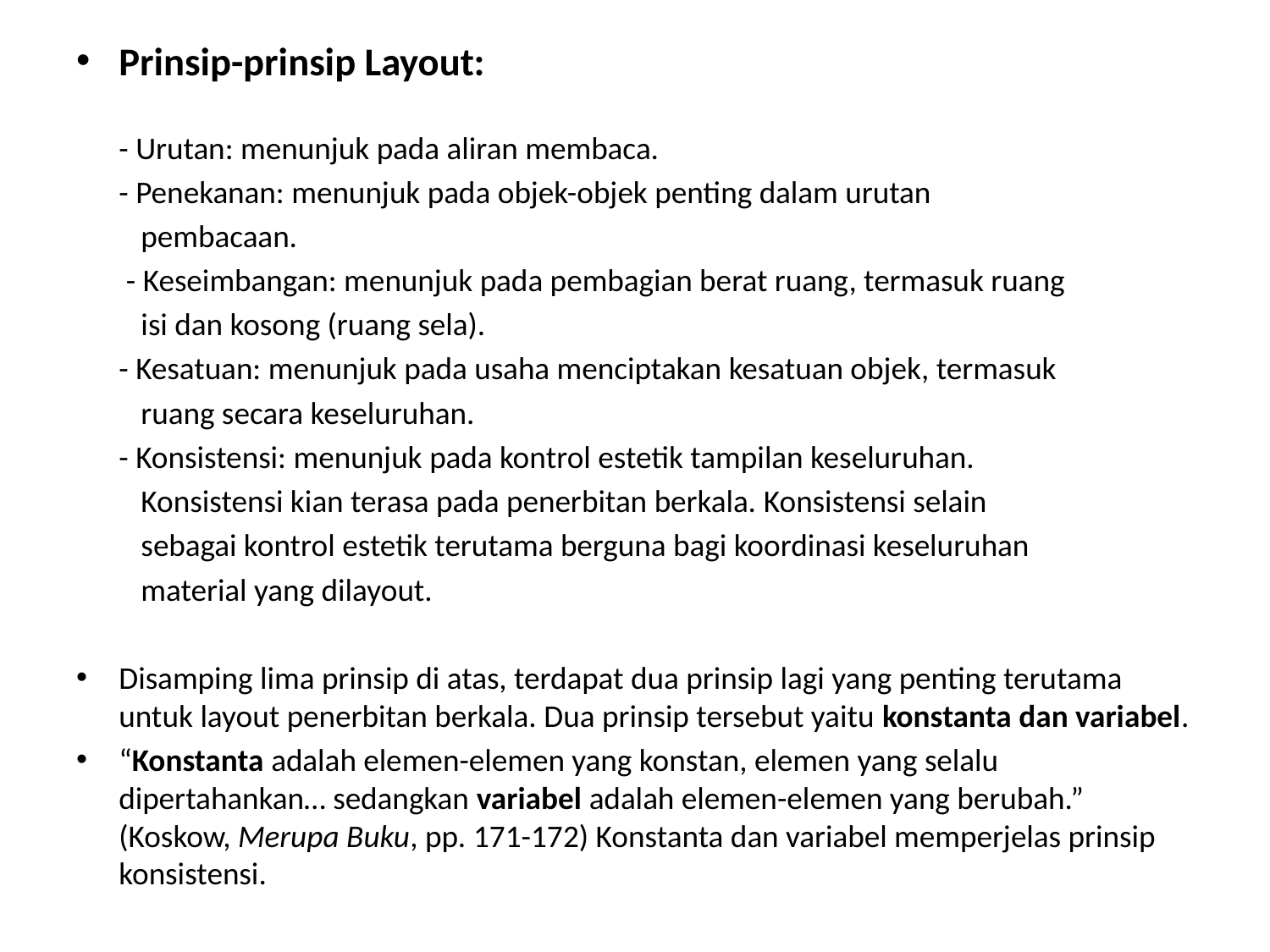

Prinsip-prinsip Layout:
- Urutan: menunjuk pada aliran membaca.
	- Penekanan: menunjuk pada objek-objek penting dalam urutan
         pembacaan.
	 - Keseimbangan: menunjuk pada pembagian berat ruang, termasuk ruang
         isi dan kosong (ruang sela).
	- Kesatuan: menunjuk pada usaha menciptakan kesatuan objek, termasuk
         ruang secara keseluruhan.
	- Konsistensi: menunjuk pada kontrol estetik tampilan keseluruhan.
         Konsistensi kian terasa pada penerbitan berkala. Konsistensi selain
         sebagai kontrol estetik terutama berguna bagi koordinasi keseluruhan
         material yang dilayout.

Disamping lima prinsip di atas, terdapat dua prinsip lagi yang penting terutama untuk layout penerbitan berkala. Dua prinsip tersebut yaitu konstanta dan variabel.
“Konstanta adalah elemen-elemen yang konstan, elemen yang selalu dipertahankan… sedangkan variabel adalah elemen-elemen yang berubah.” (Koskow, Merupa Buku, pp. 171-172) Konstanta dan variabel memperjelas prinsip konsistensi.